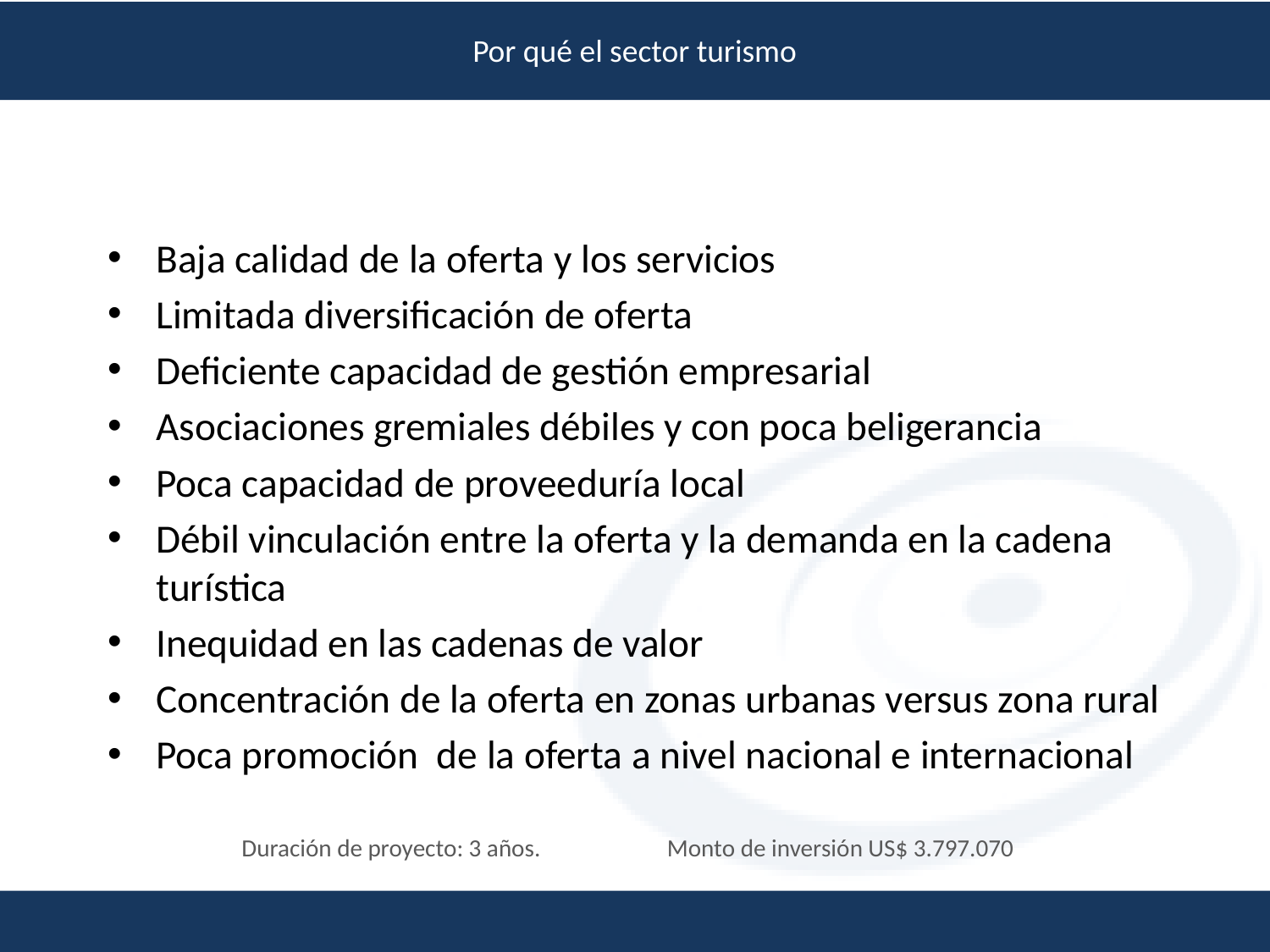

Por qué el sector turismo

Baja calidad de la oferta y los servicios
Limitada diversificación de oferta
Deficiente capacidad de gestión empresarial
Asociaciones gremiales débiles y con poca beligerancia
Poca capacidad de proveeduría local
Débil vinculación entre la oferta y la demanda en la cadena turística
Inequidad en las cadenas de valor
Concentración de la oferta en zonas urbanas versus zona rural
Poca promoción  de la oferta a nivel nacional e internacional
Duración de proyecto: 3 años.                       Monto de inversión US$ 3.797.070